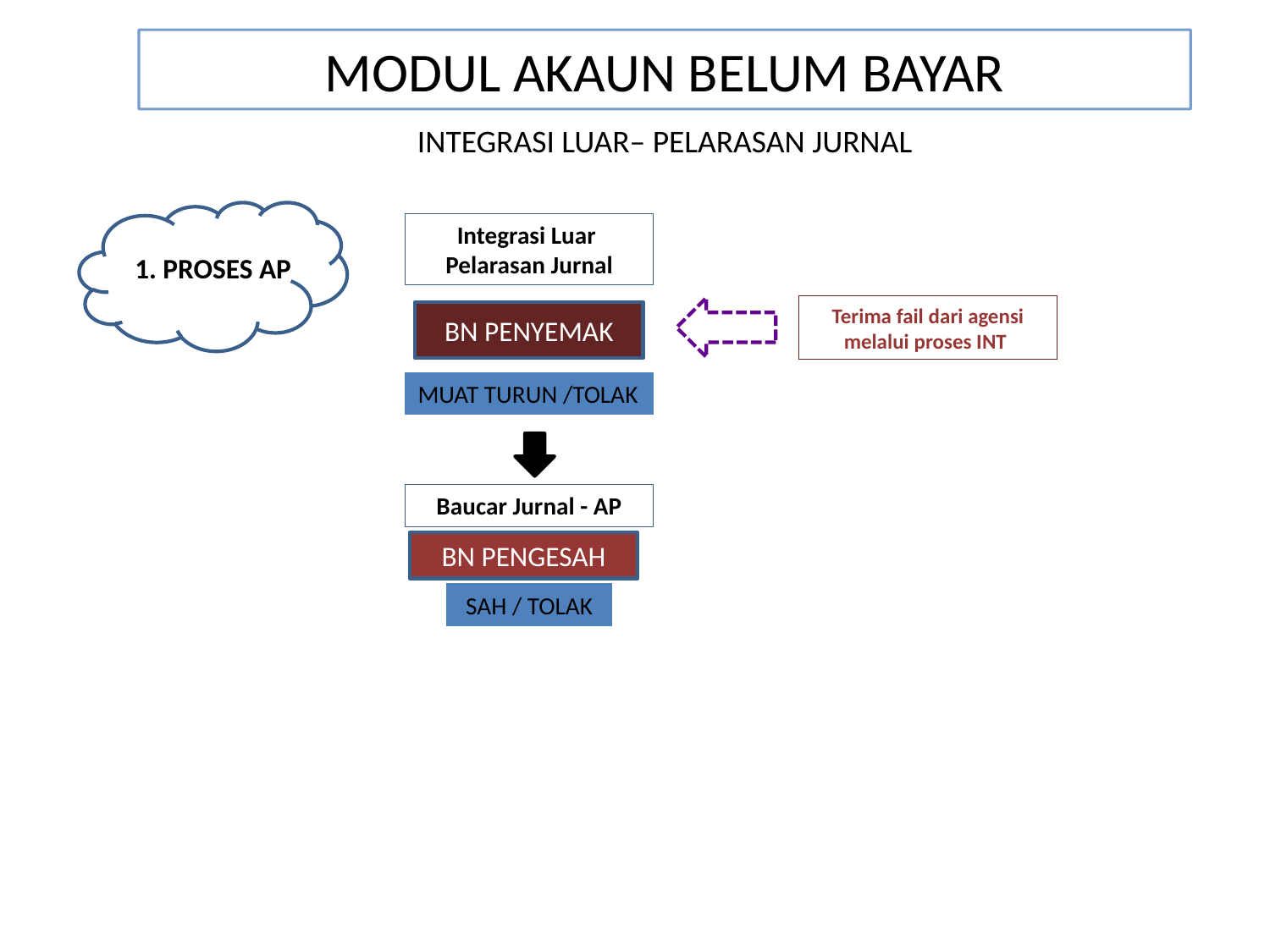

# MODUL AKAUN BELUM BAYAR
INTEGRASI LUAR– PELARASAN JURNAL

Integrasi Luar
Pelarasan Jurnal
1. PROSES AP
Terima fail dari agensi melalui proses INT

BN PENYEMAK
MUAT TURUN /TOLAK

Baucar Jurnal - AP

BN PENGESAH

SAH / TOLAK